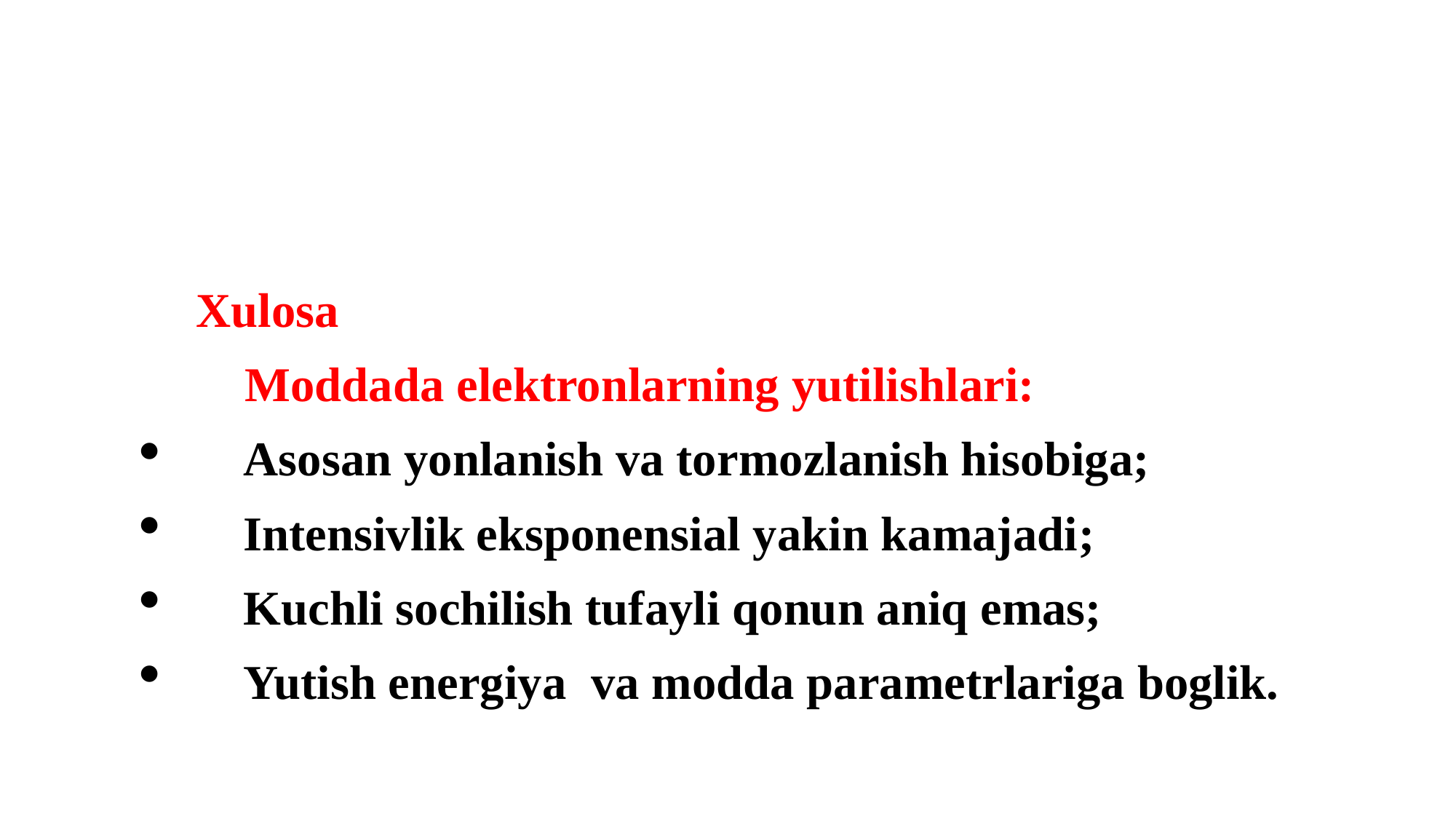

Xulosa
    Moddada elektronlarning yutilishlari:
     Asosan yonlanish va tormozlanish hisobiga;
     Intensivlik eksponensial yakin kamajadi;
     Kuchli sochilish tufayli qonun aniq emas;
     Yutish energiya  va modda parametrlariga boglik.